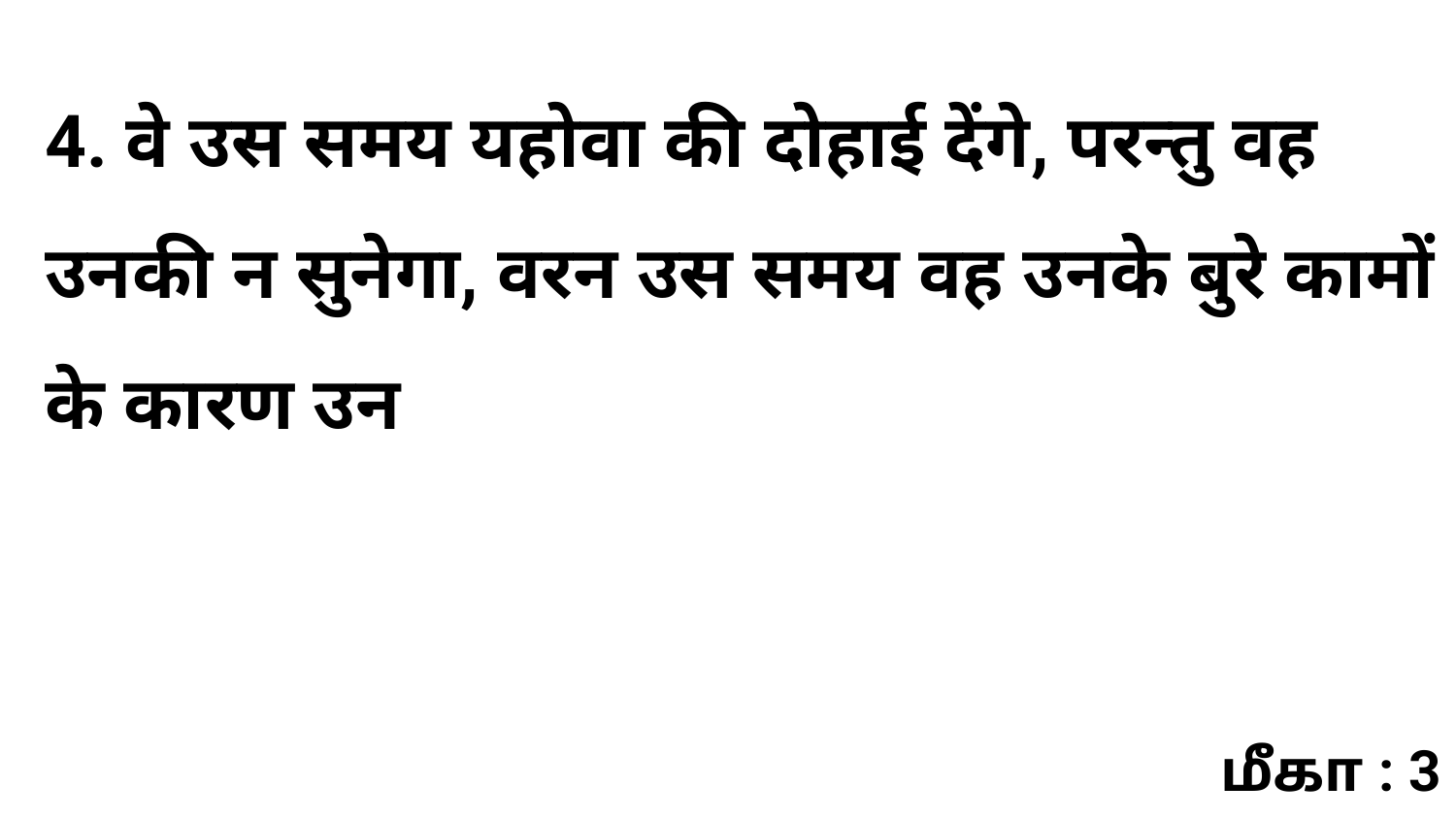

4. वे उस समय यहोवा की दोहाई देंगे, परन्तु वह उनकी न सुनेगा, वरन उस समय वह उनके बुरे कामों के कारण उन
மீகா : 3